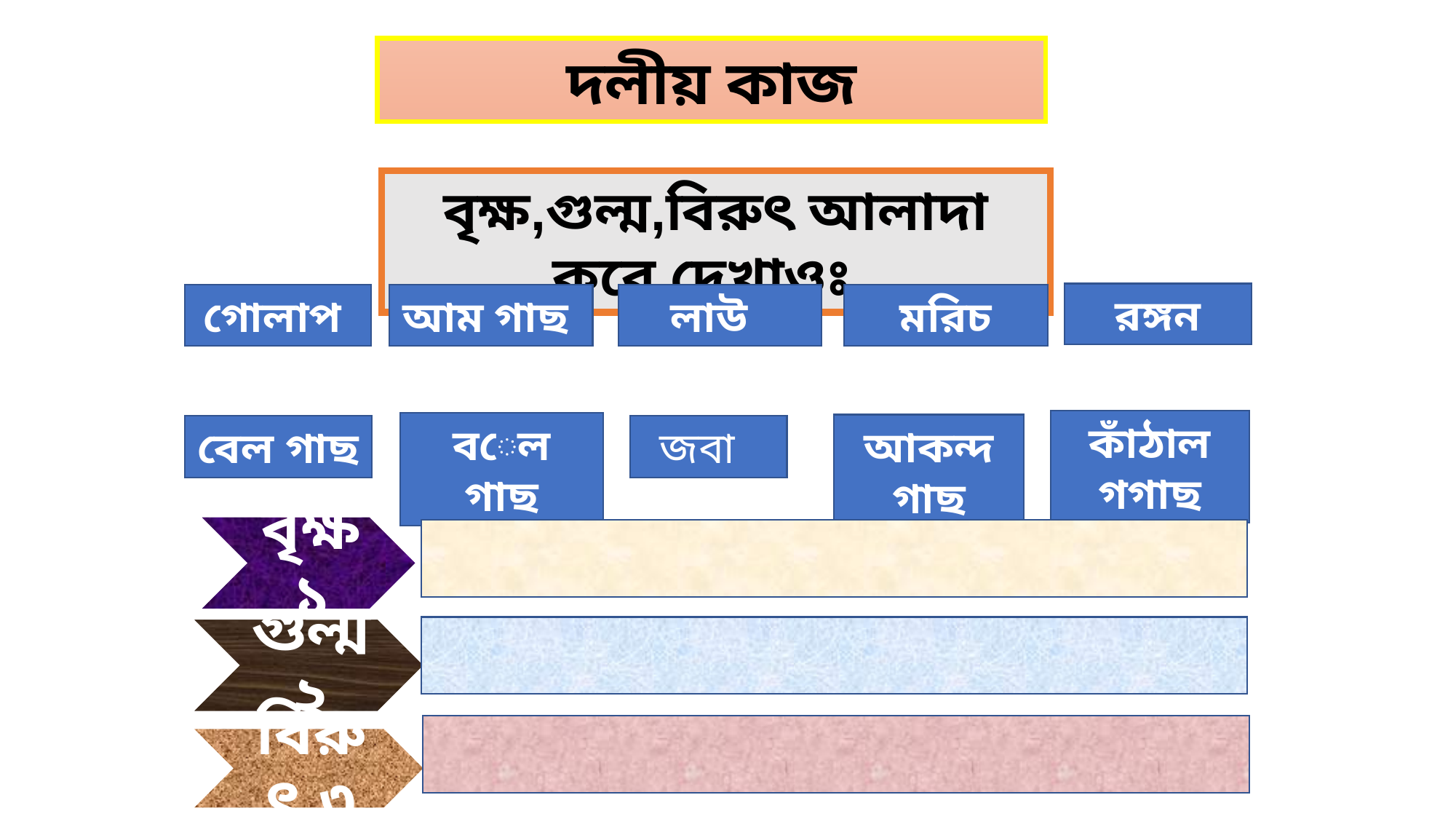

দলীয় কাজ
বৃক্ষ,গুল্ম,বিরুৎ আলাদা করে দেখাওঃ
রঙ্গন
গোলাপ
আম গাছ
লাউ
মরিচ
কাঁঠাল গগাছ
বেল গাছ
আকন্দ গাছ
বেল গাছ
জবা
বৃক্ষ ১
গুল্ম ২
বিরুৎ ৩